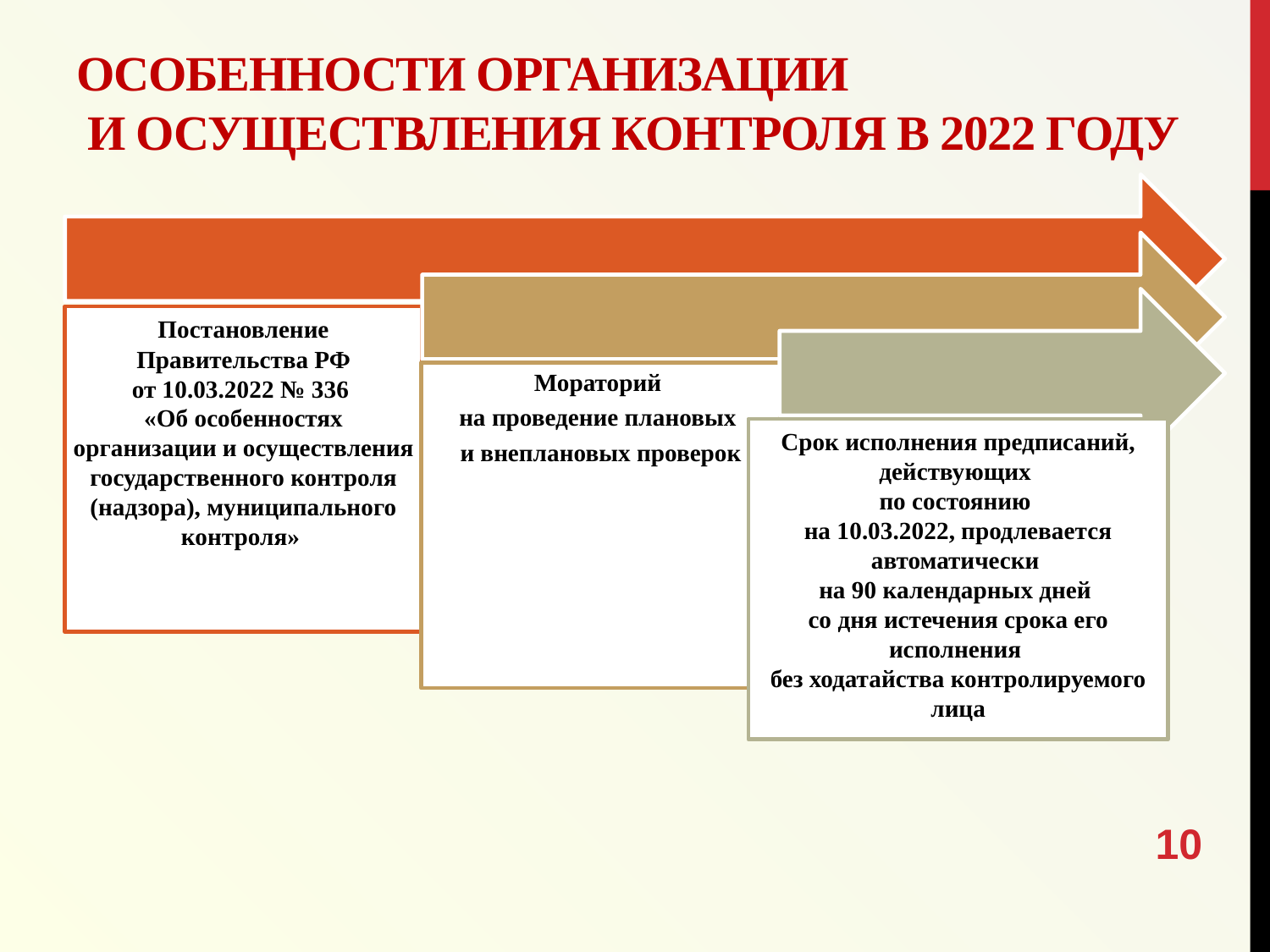

# Особенности организации и осуществления контроля в 2022 году

Постановление Правительства РФ
от 10.03.2022 № 336
«Об особенностях организации и осуществления государственного контроля (надзора), муниципального контроля»

Мораторий
на проведение плановых
и внеплановых проверок

Срок исполнения предписаний, действующих
по состоянию
на 10.03.2022, продлевается автоматически
на 90 календарных дней
со дня истечения срока его исполнения
без ходатайства контролируемого лица

10